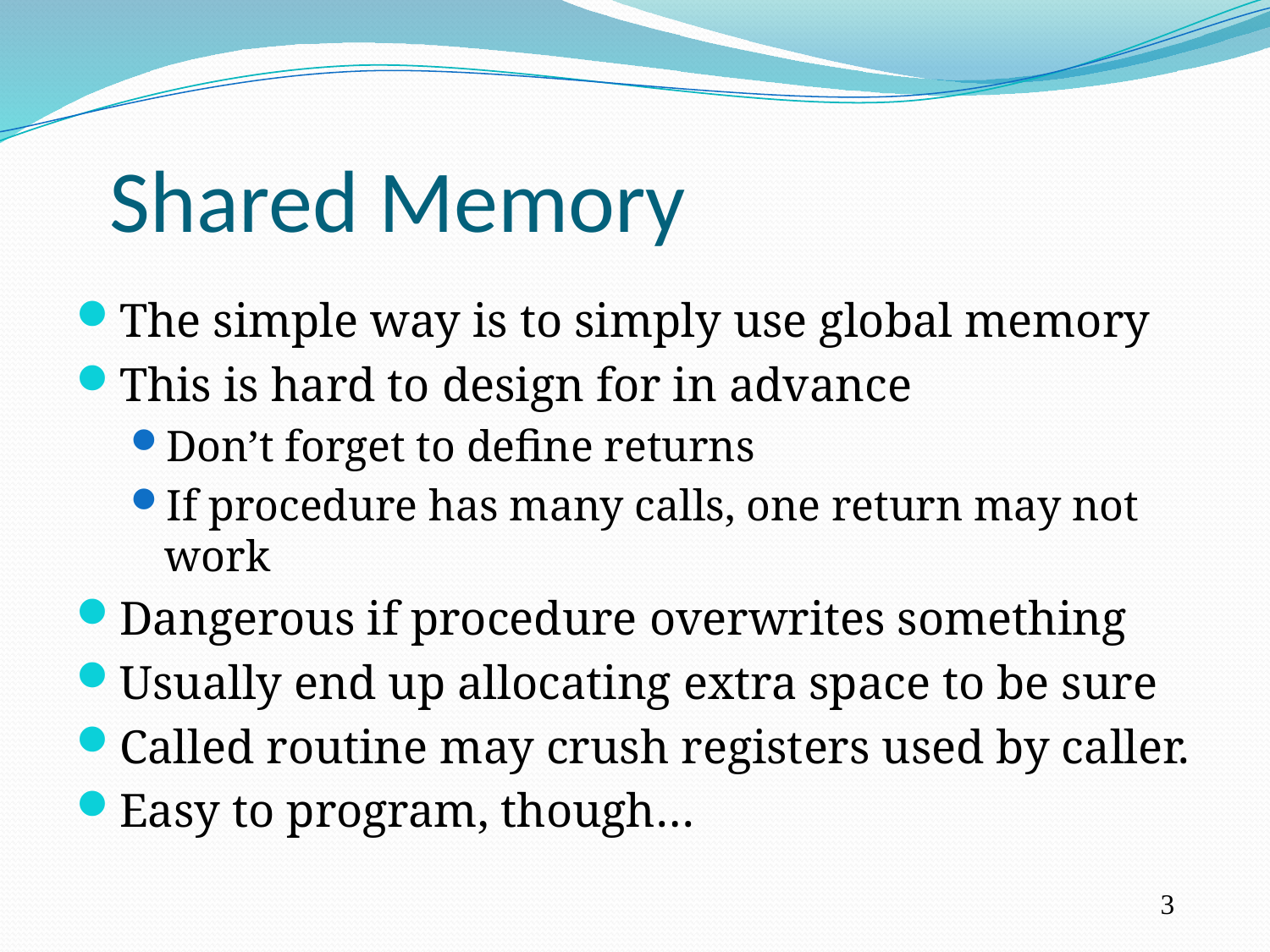

Shared Memory
The simple way is to simply use global memory
This is hard to design for in advance
Don’t forget to define returns
If procedure has many calls, one return may not work
Dangerous if procedure overwrites something
Usually end up allocating extra space to be sure
Called routine may crush registers used by caller.
Easy to program, though…

3